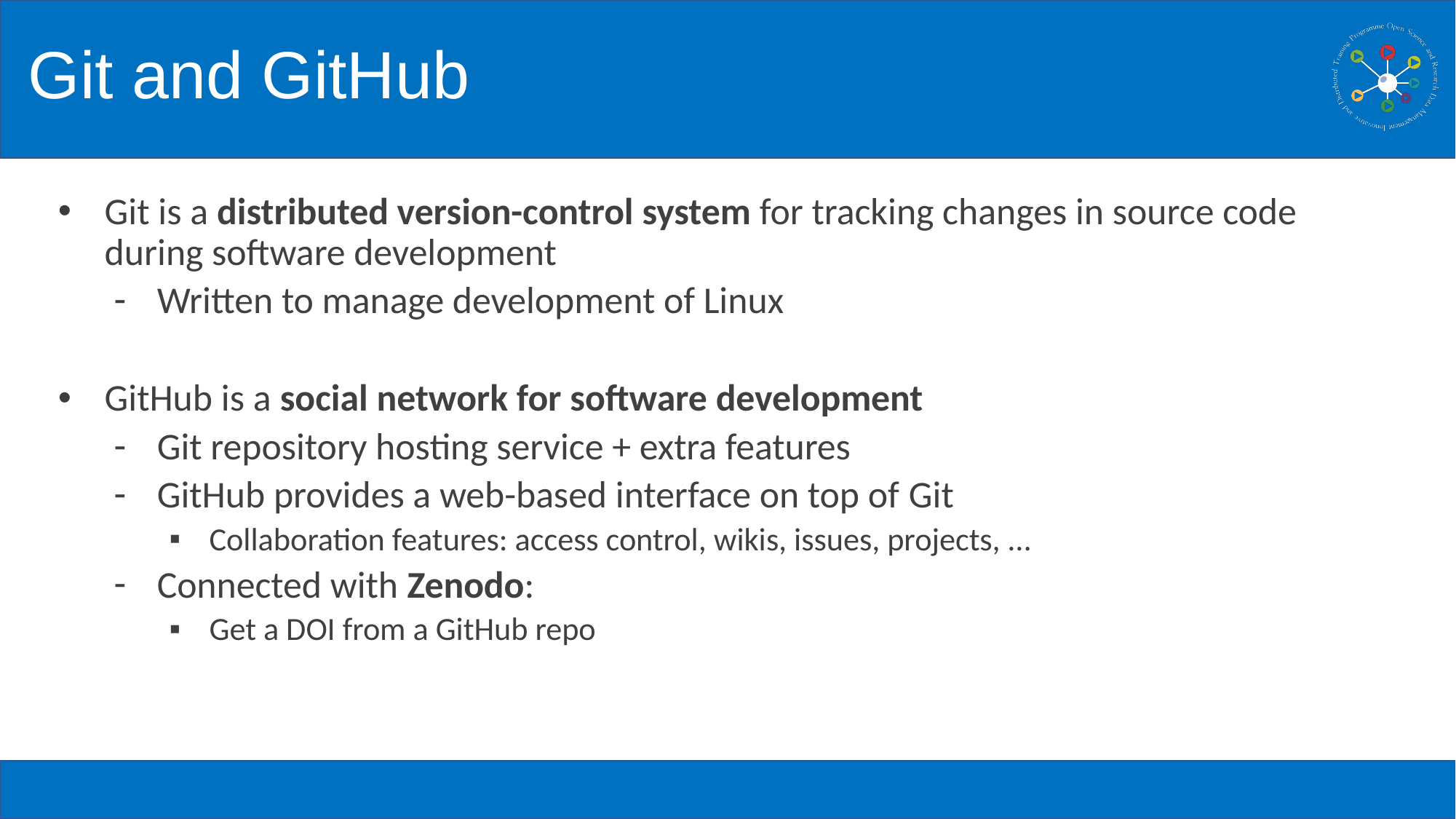

# Git and GitHub
Git is a distributed version-control system for tracking changes in source code during software development
Written to manage development of Linux

GitHub is a social network for software development
Git repository hosting service + extra features
GitHub provides a web-based interface on top of Git
Collaboration features: access control, wikis, issues, projects, …
Connected with Zenodo:
Get a DOI from a GitHub repo